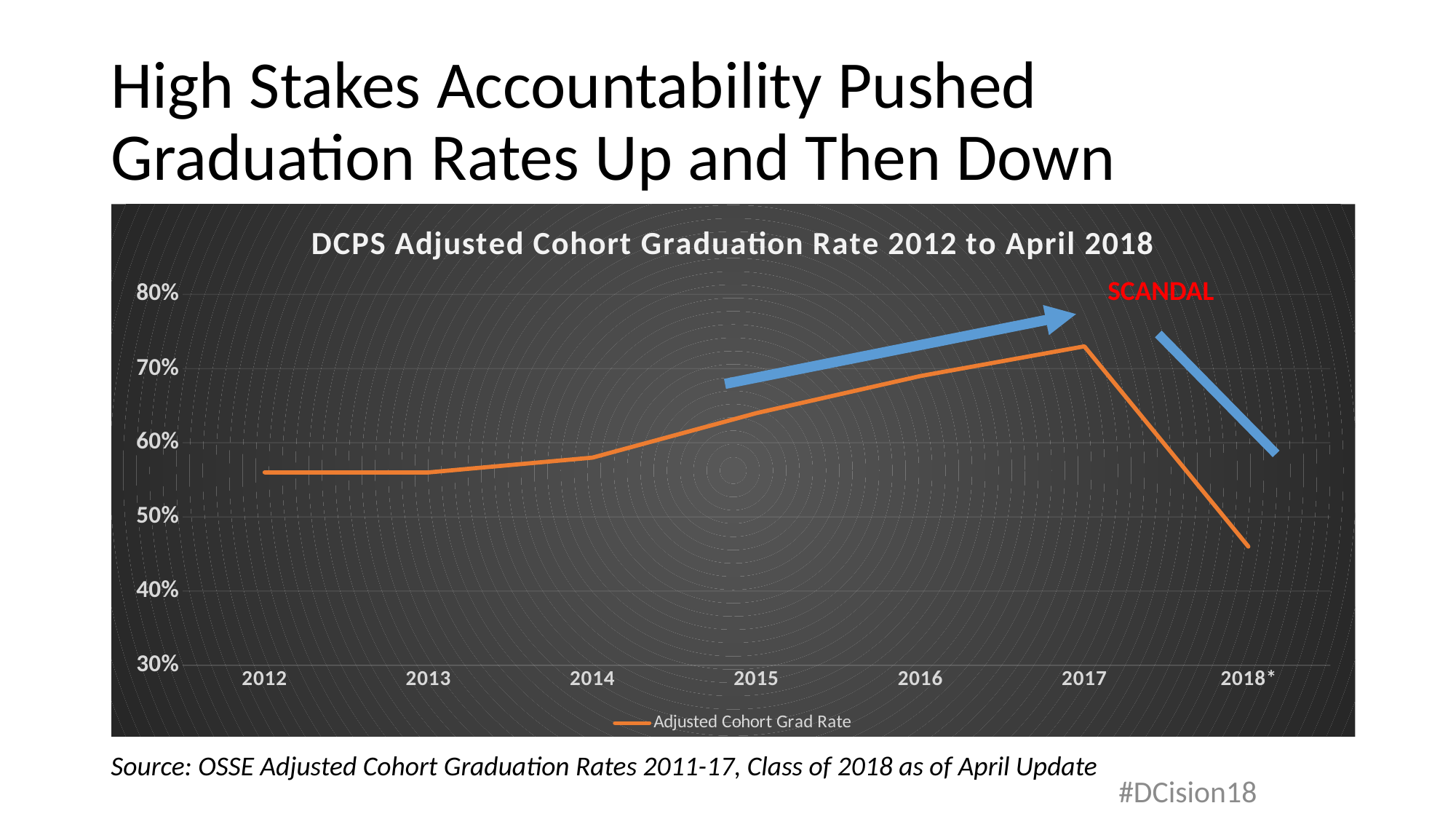

# High Stakes Accountability Pushed Graduation Rates Up and Then Down

### Chart: DCPS Adjusted Cohort Graduation Rate 2012 to April 2018

| Category | Adjusted Cohort Grad Rate |
|---|---|
| 2012 | 0.56 |
| 2013 | 0.56 |
| 2014 | 0.58 |
| 2015 | 0.64 |
| 2016 | 0.69 |
| 2017 | 0.73 |
| 2018* | 0.46 |
SCANDAL
Source: OSSE Adjusted Cohort Graduation Rates 2011-17, Class of 2018 as of April Update

#DCision18